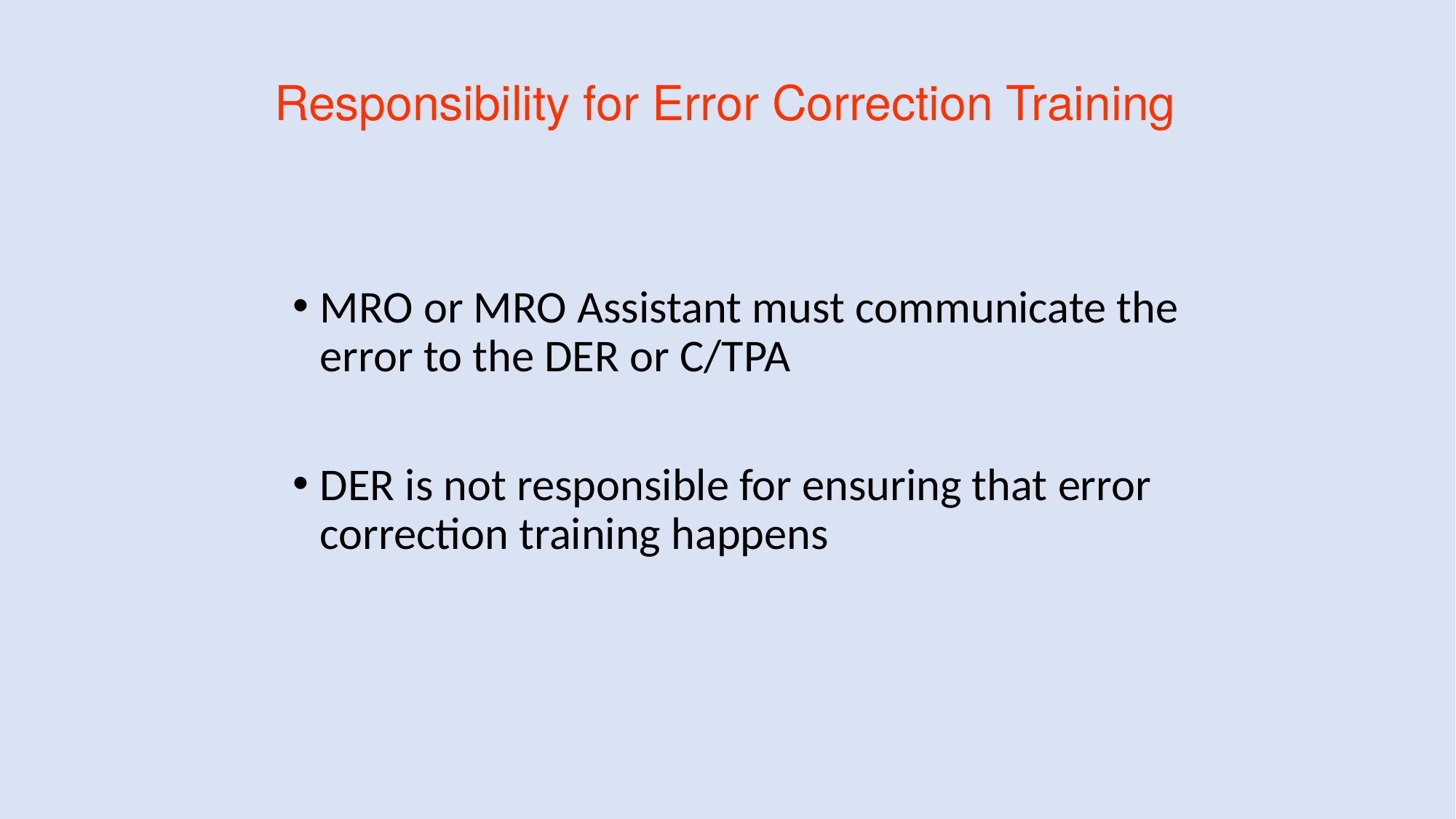

# Responsibility for Error Correction Training
MRO or MRO Assistant must communicate the error to the DER or C/TPA

DER is not responsible for ensuring that error correction training happens